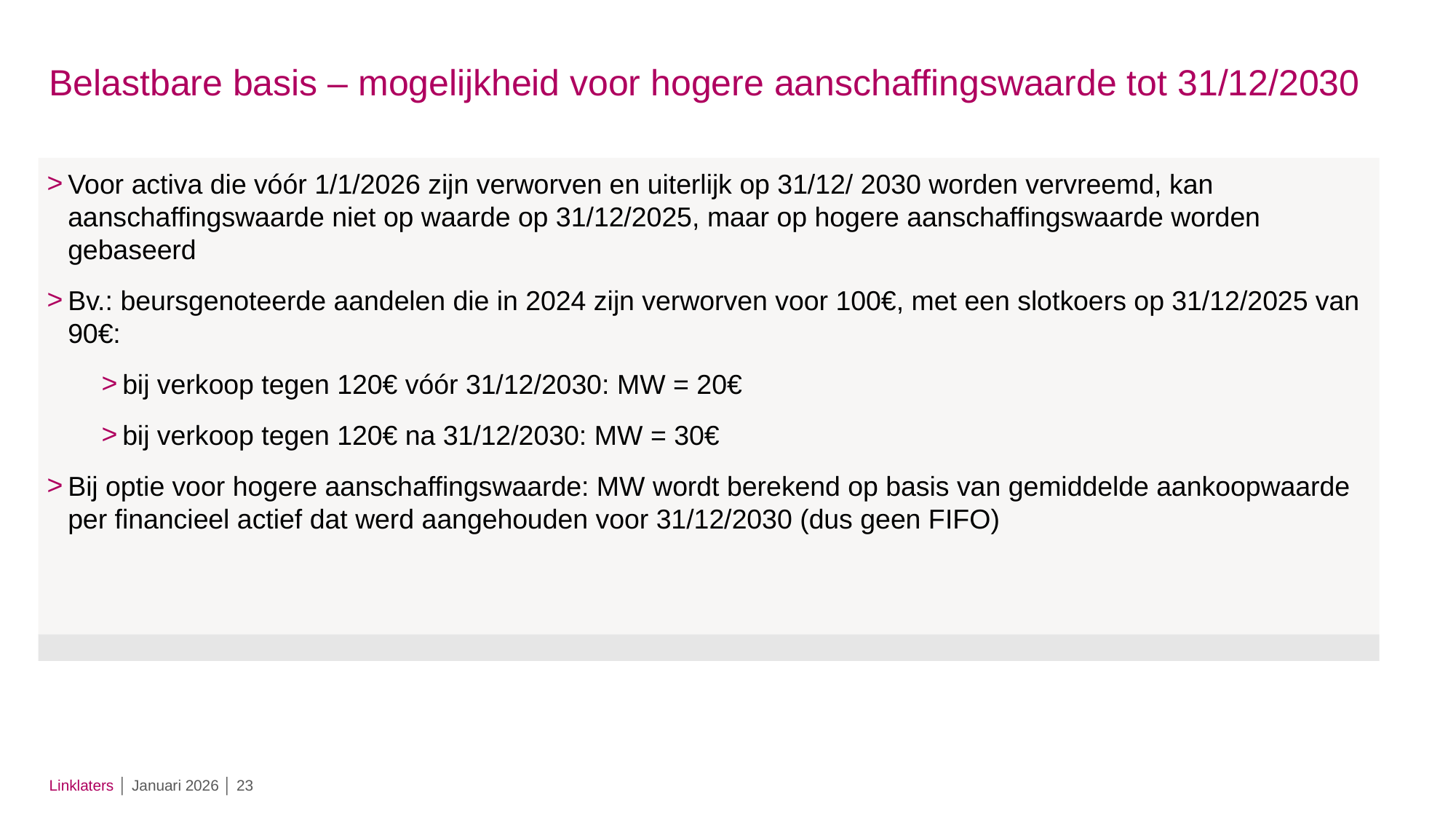

# Belastbare basis – mogelijkheid voor hogere aanschaffingswaarde tot 31/12/2030
Voor activa die vóór 1/1/2026 zijn verworven en uiterlijk op 31/12/ 2030 worden vervreemd, kan aanschaffingswaarde niet op waarde op 31/12/2025, maar op hogere aanschaffingswaarde worden gebaseerd
Bv.: beursgenoteerde aandelen die in 2024 zijn verworven voor 100€, met een slotkoers op 31/12/2025 van 90€:
bij verkoop tegen 120€ vóór 31/12/2030: MW = 20€
bij verkoop tegen 120€ na 31/12/2030: MW = 30€
Bij optie voor hogere aanschaffingswaarde: MW wordt berekend op basis van gemiddelde aankoopwaarde per financieel actief dat werd aangehouden voor 31/12/2030 (dus geen FIFO)